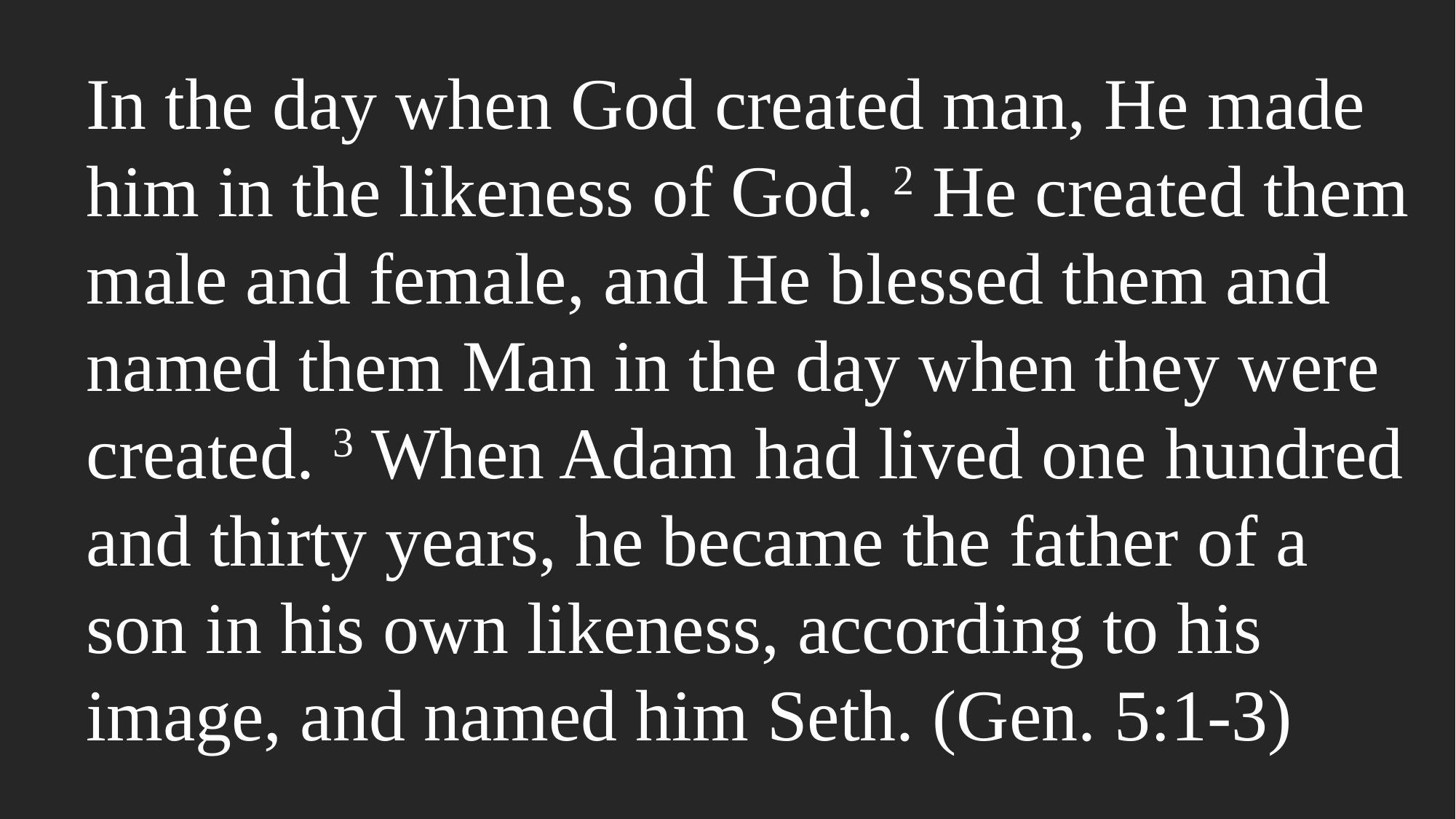

In the day when God created man, He made him in the likeness of God. 2 He created them male and female, and He blessed them and named them Man in the day when they were created. 3 When Adam had lived one hundred and thirty years, he became the father of a son in his own likeness, according to his image, and named him Seth. (Gen. 5:1-3)